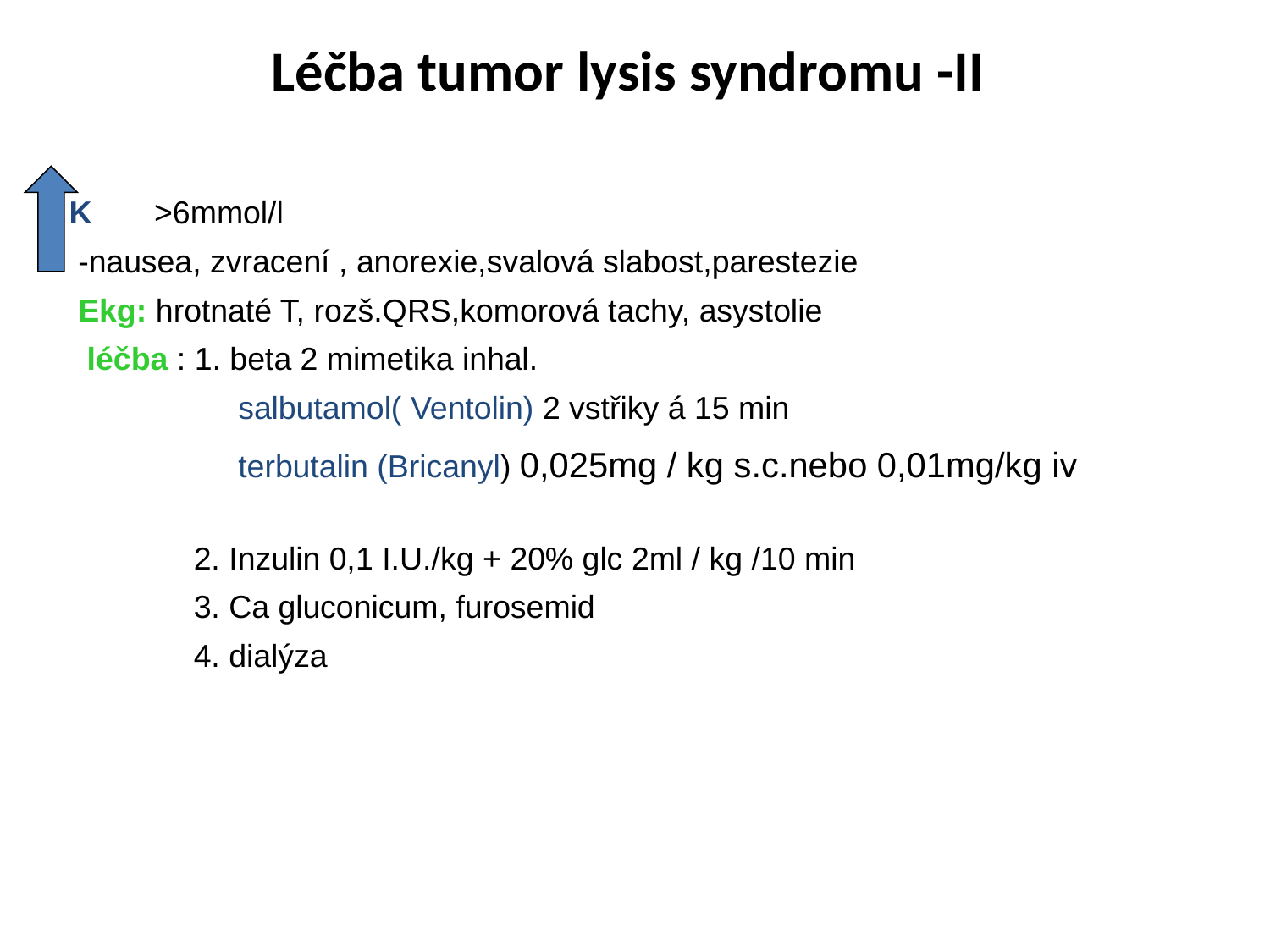

# Léčba tumor lysis syndromu -II

    K       >6mmol/l
     -nausea, zvracení , anorexie,svalová slabost,parestezie
     Ekg: hrotnaté T, rozš.QRS,komorová tachy, asystolie
      léčba : 1. beta 2 mimetika inhal.
                       salbutamol( Ventolin) 2 vstřiky á 15 min
                       terbutalin (Bricanyl) 0,025mg / kg s.c.nebo 0,01mg/kg iv
                  2. Inzulin 0,1 I.U./kg + 20% glc 2ml / kg /10 min
                  3. Ca gluconicum, furosemid
                  4. dialýza